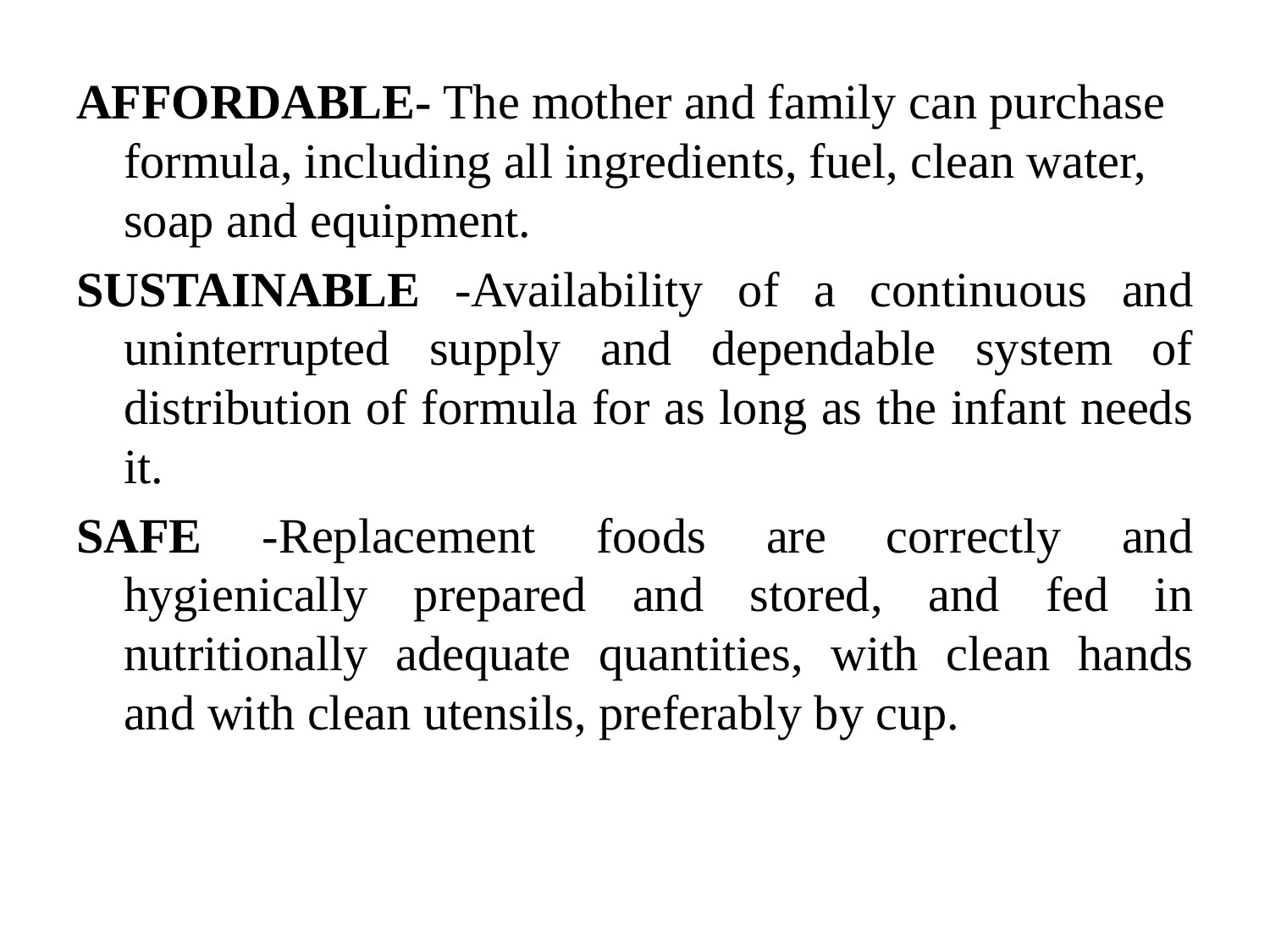

AFFORDABLE- The mother and family can purchase formula, including all ingredients, fuel, clean water, soap and equipment.
SUSTAINABLE -Availability of a continuous and uninterrupted supply and dependable system of distribution of formula for as long as the infant needs it.
SAFE -Replacement foods are correctly and hygienically prepared and stored, and fed in nutritionally adequate quantities, with clean hands and with clean utensils, preferably by cup.